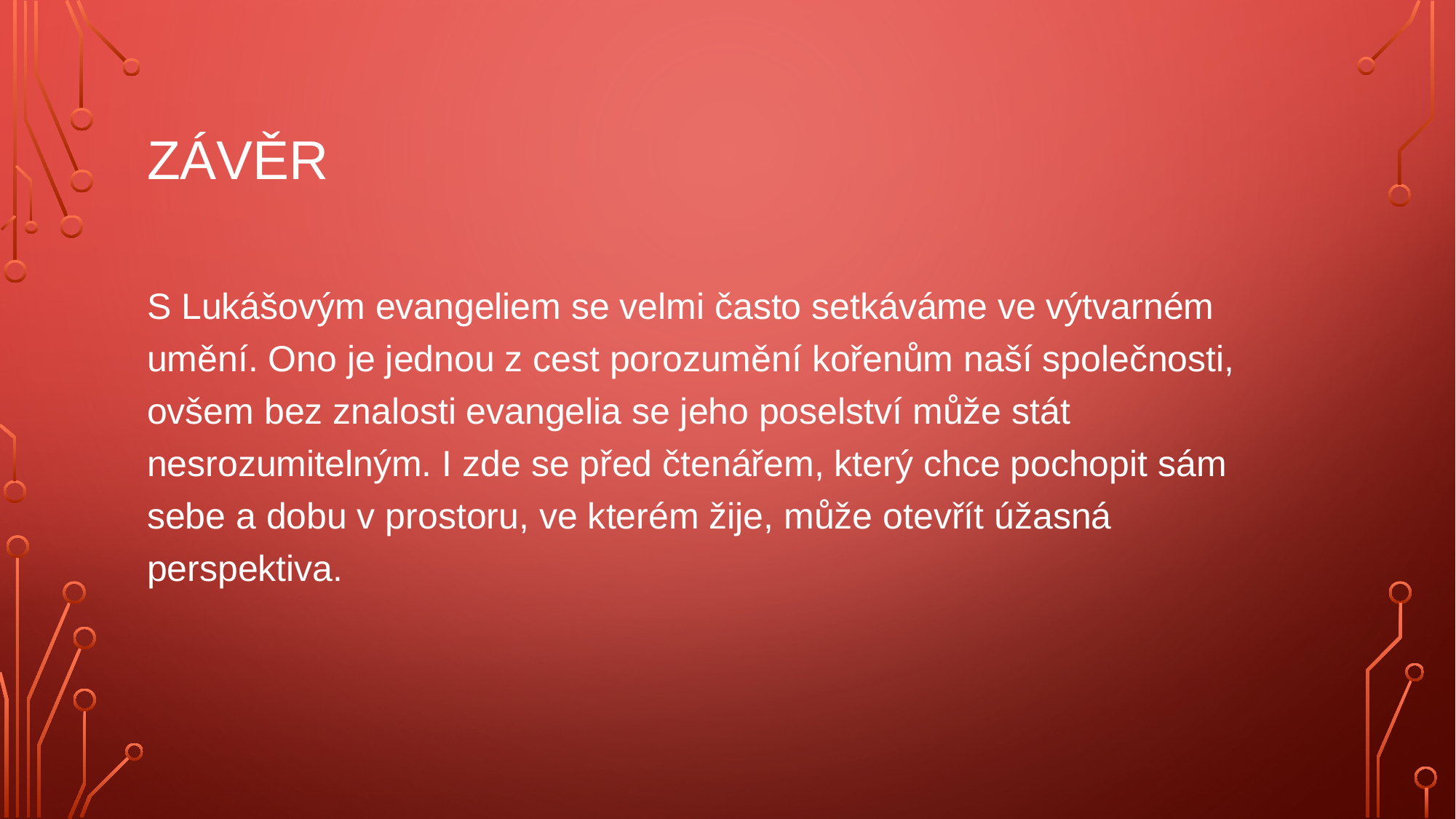

# závěr
S Lukášovým evangeliem se velmi často setkáváme ve výtvarném umění. Ono je jednou z cest porozumění kořenům naší společnosti, ovšem bez znalosti evangelia se jeho poselství může stát nesrozumitelným. I zde se před čtenářem, který chce pochopit sám sebe a dobu v prostoru, ve kterém žije, může otevřít úžasná perspektiva.